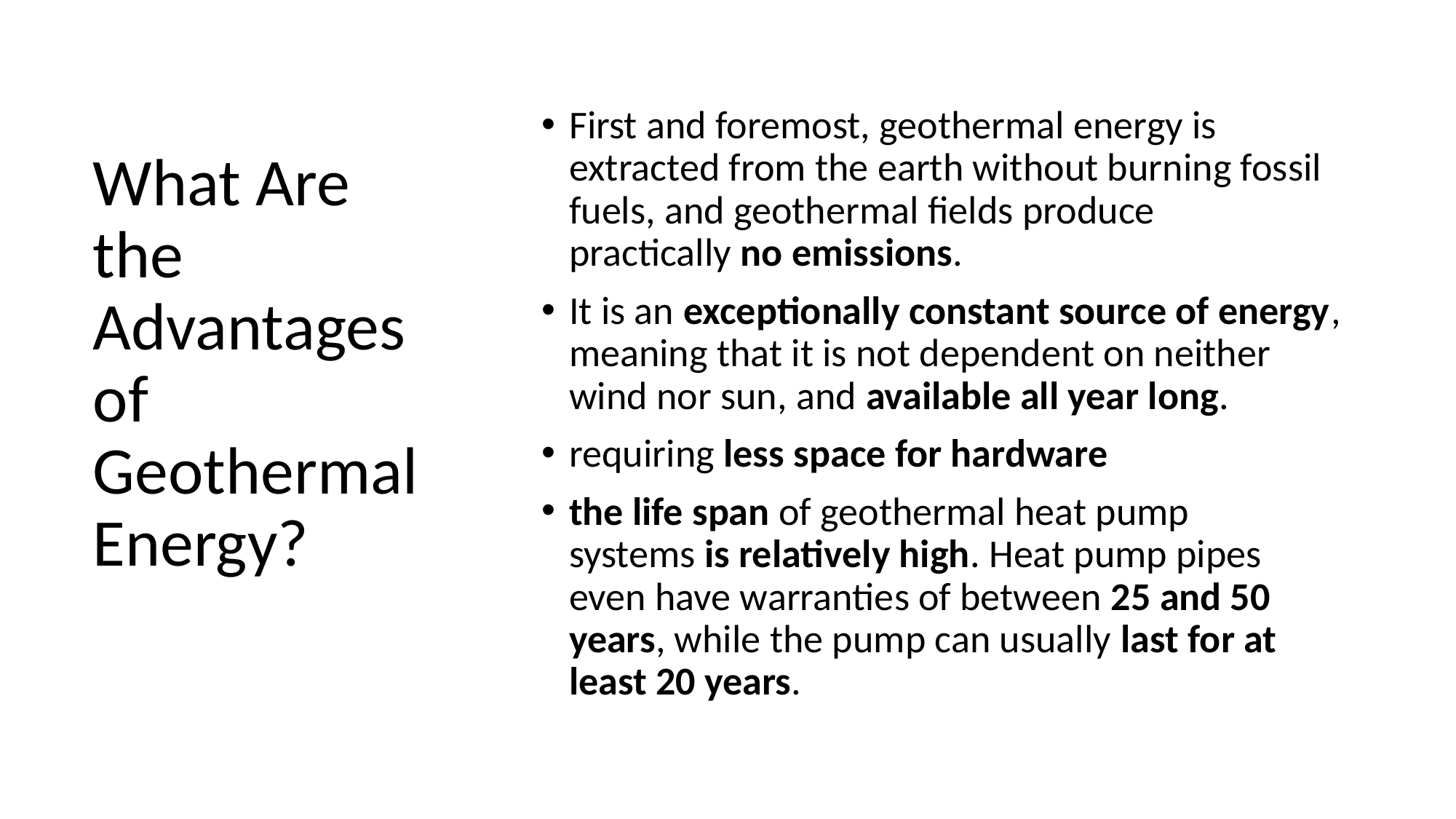

First and foremost, geothermal energy is extracted from the earth without burning fossil fuels, and geothermal fields produce practically no emissions.
It is an exceptionally constant source of energy, meaning that it is not dependent on neither wind nor sun, and available all year long.
requiring less space for hardware
the life span of geothermal heat pump systems is relatively high. Heat pump pipes even have warranties of between 25 and 50 years, while the pump can usually last for at least 20 years.
# What Are the Advantages of Geothermal Energy?